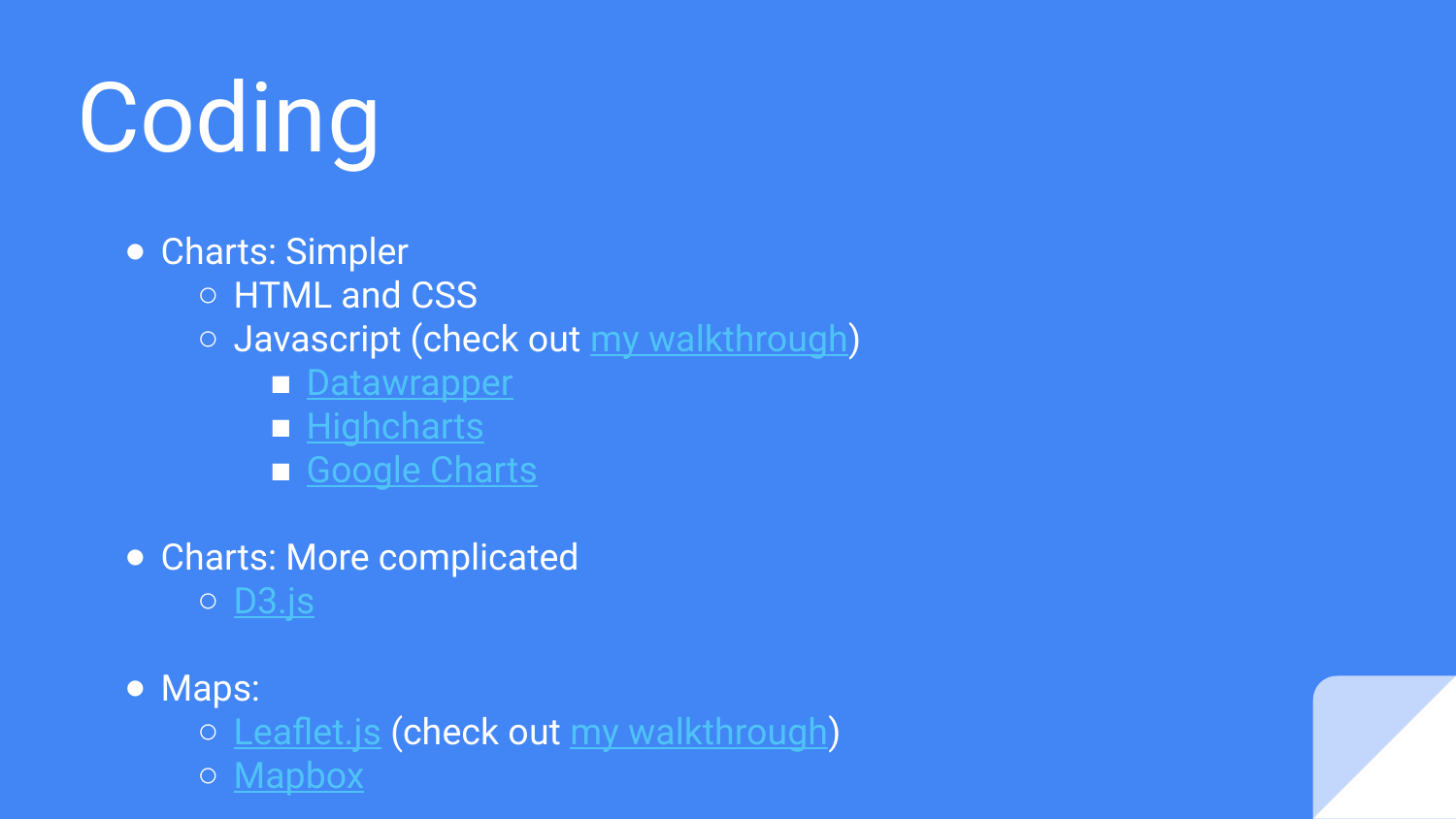

# Coding
Charts: Simpler
HTML and CSS
Javascript (check out my walkthrough)
Datawrapper
Highcharts
Google Charts

Charts: More complicated
D3.js

Maps:
Leaflet.js (check out my walkthrough)
Mapbox